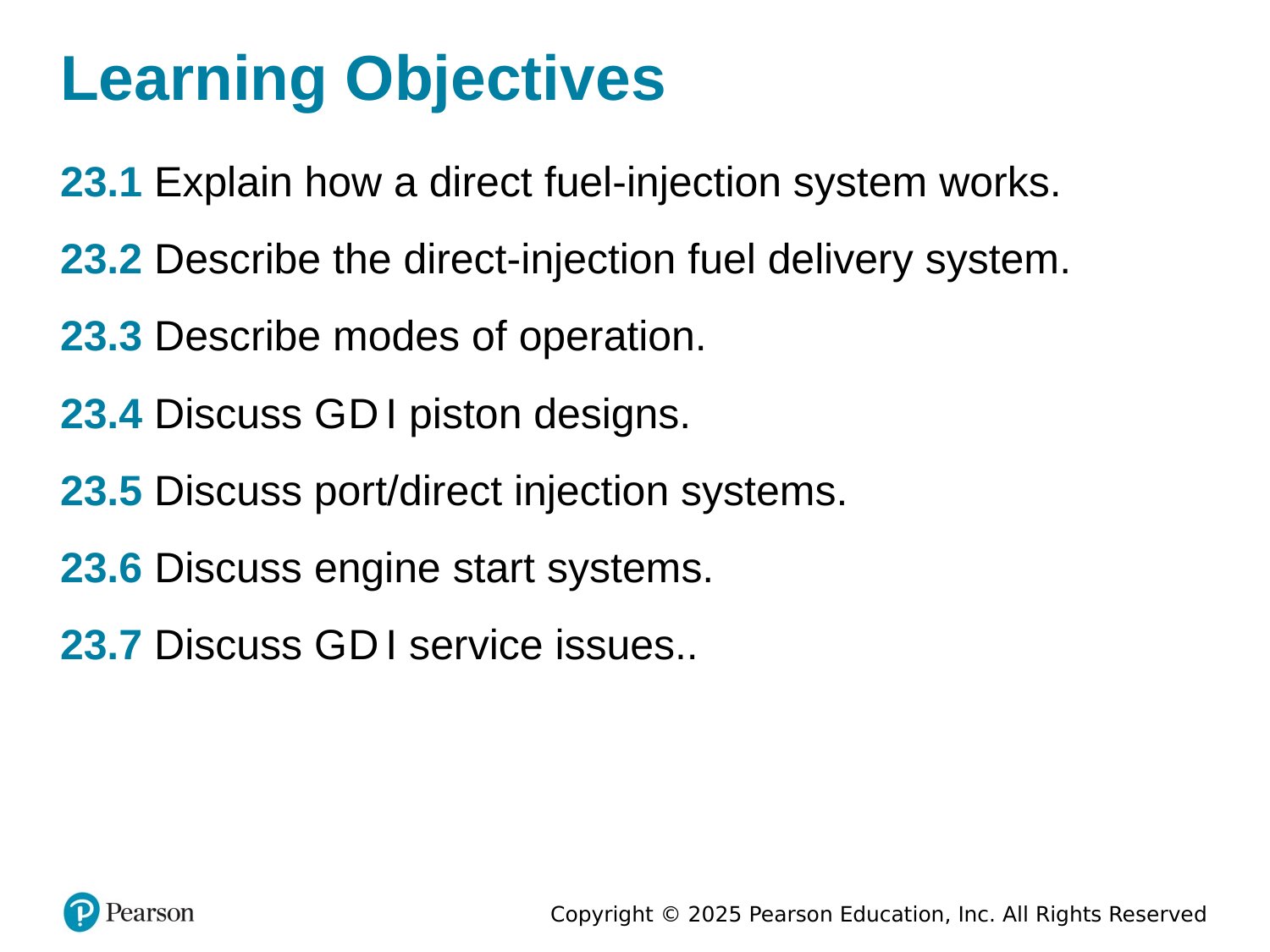

# Learning Objectives
23.1 Explain how a direct fuel-injection system works.
23.2 Describe the direct-injection fuel delivery system.
23.3 Describe modes of operation.
23.4 Discuss G D I piston designs.
23.5 Discuss port/direct injection systems.
23.6 Discuss engine start systems.
23.7 Discuss G D I service issues..